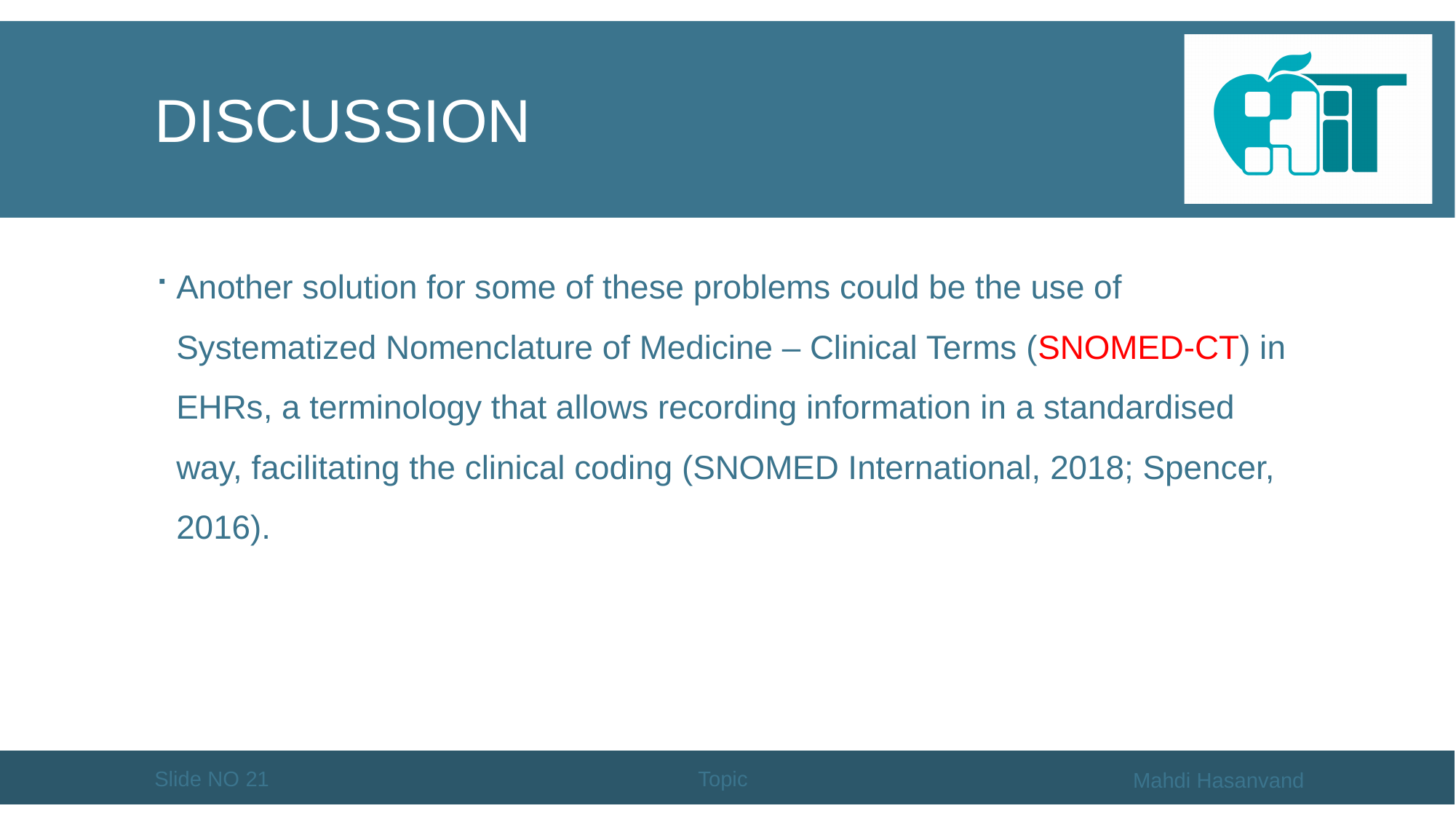

# Discussion
Another solution for some of these problems could be the use of Systematized Nomenclature of Medicine – Clinical Terms (SNOMED-CT) in EHRs, a terminology that allows recording information in a standardised way, facilitating the clinical coding (SNOMED International, 2018; Spencer, 2016).
Slide NO 21
Topic
Mahdi Hasanvand